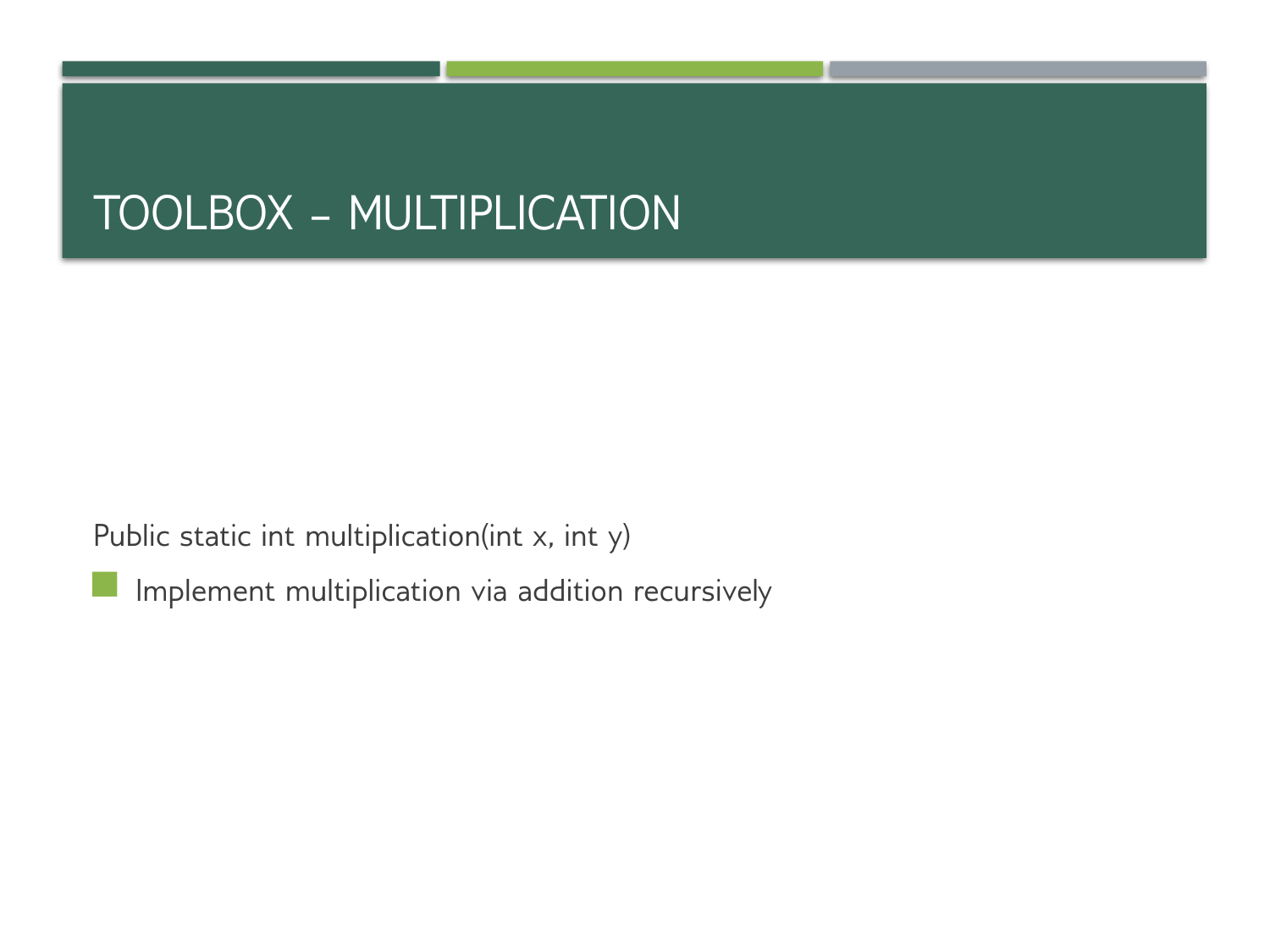

# Toolbox – Multiplication
Public static int multiplication(int x, int y)
Implement multiplication via addition recursively